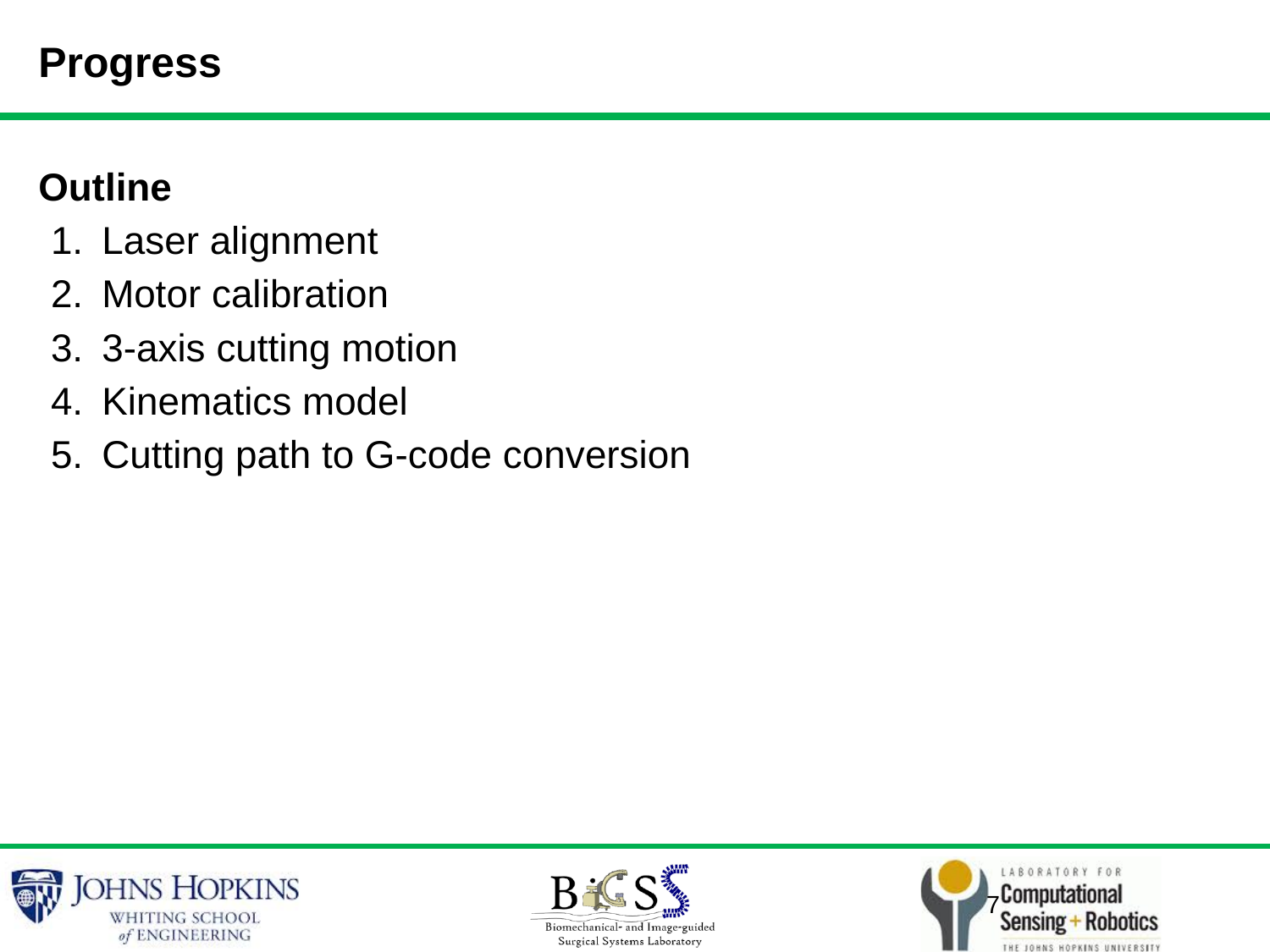

Progress
Outline
Laser alignment
Motor calibration
3-axis cutting motion
Kinematics model
Cutting path to G-code conversion

7